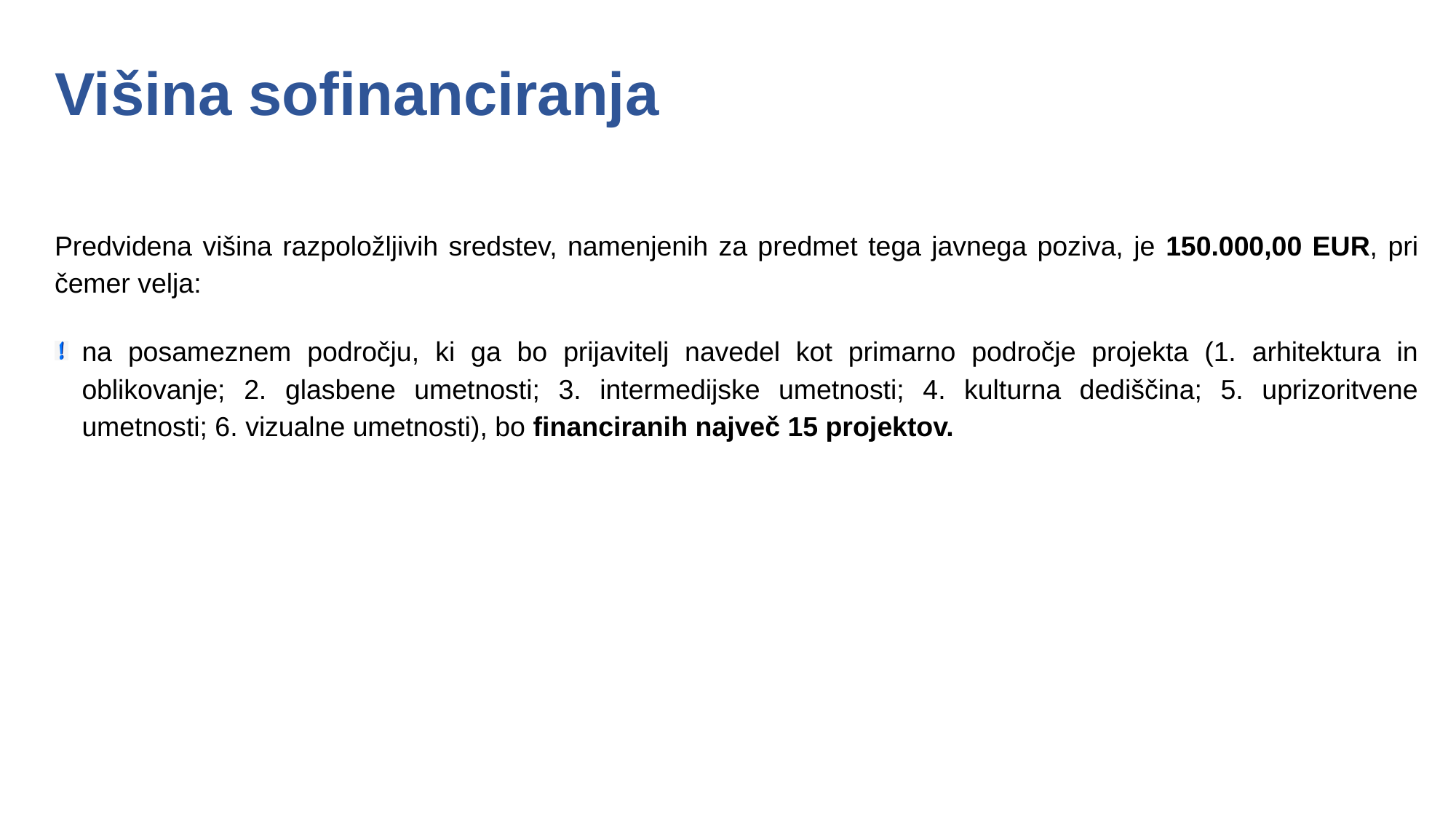

# Višina sofinanciranja
Predvidena višina razpoložljivih sredstev, namenjenih za predmet tega javnega poziva, je 150.000,00 EUR, pri čemer velja:
na posameznem področju, ki ga bo prijavitelj navedel kot primarno področje projekta (1. arhitektura in oblikovanje; 2. glasbene umetnosti; 3. intermedijske umetnosti; 4. kulturna dediščina; 5. uprizoritvene umetnosti; 6. vizualne umetnosti), bo financiranih največ 15 projektov.